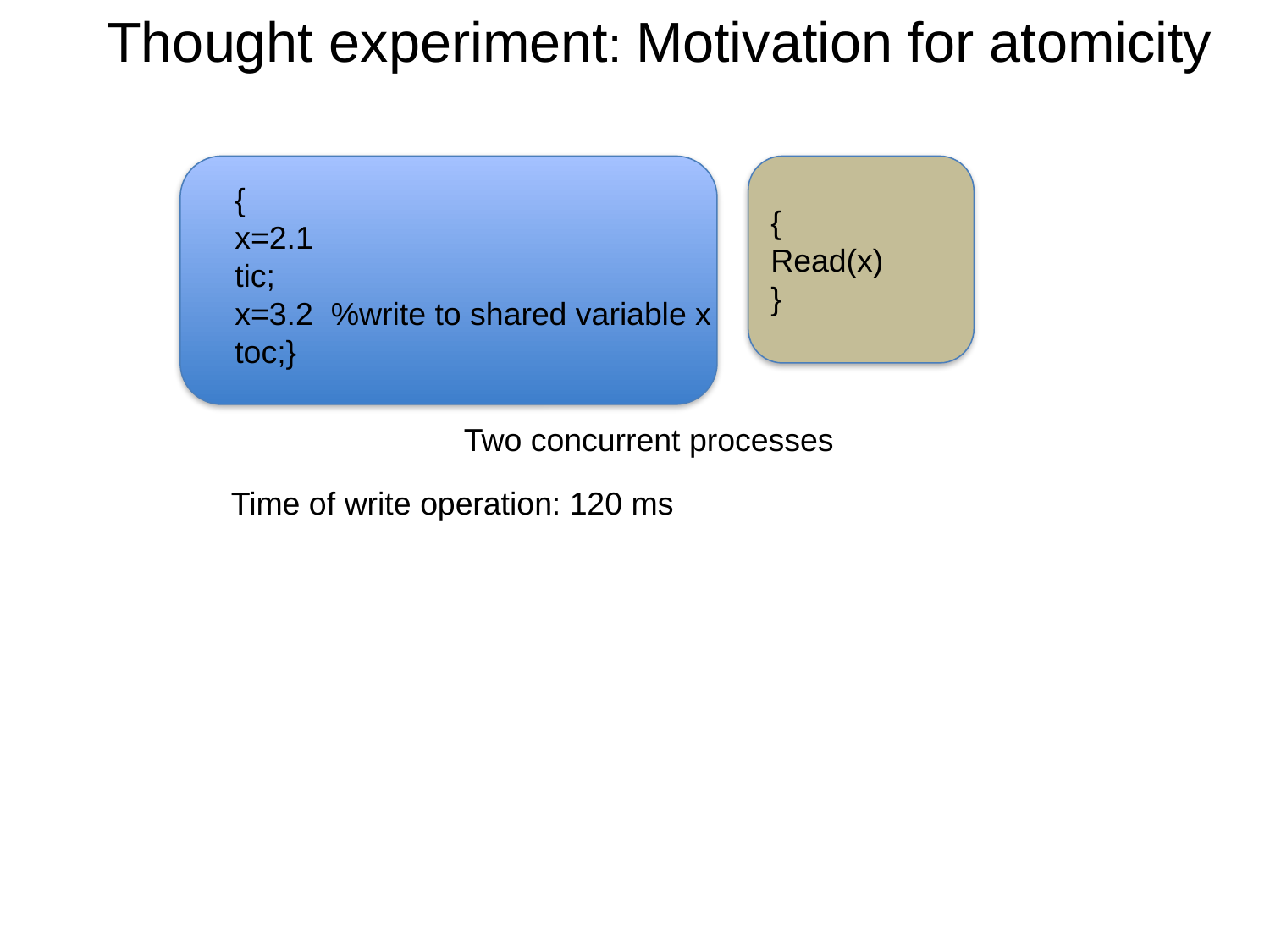

Thought experiment: Motivation for atomicity

{
x=2.1
tic;
x=3.2  %write to shared variable x
toc;}

{
Read(x)
}
Two concurrent processes
Time of write operation: 120 ms